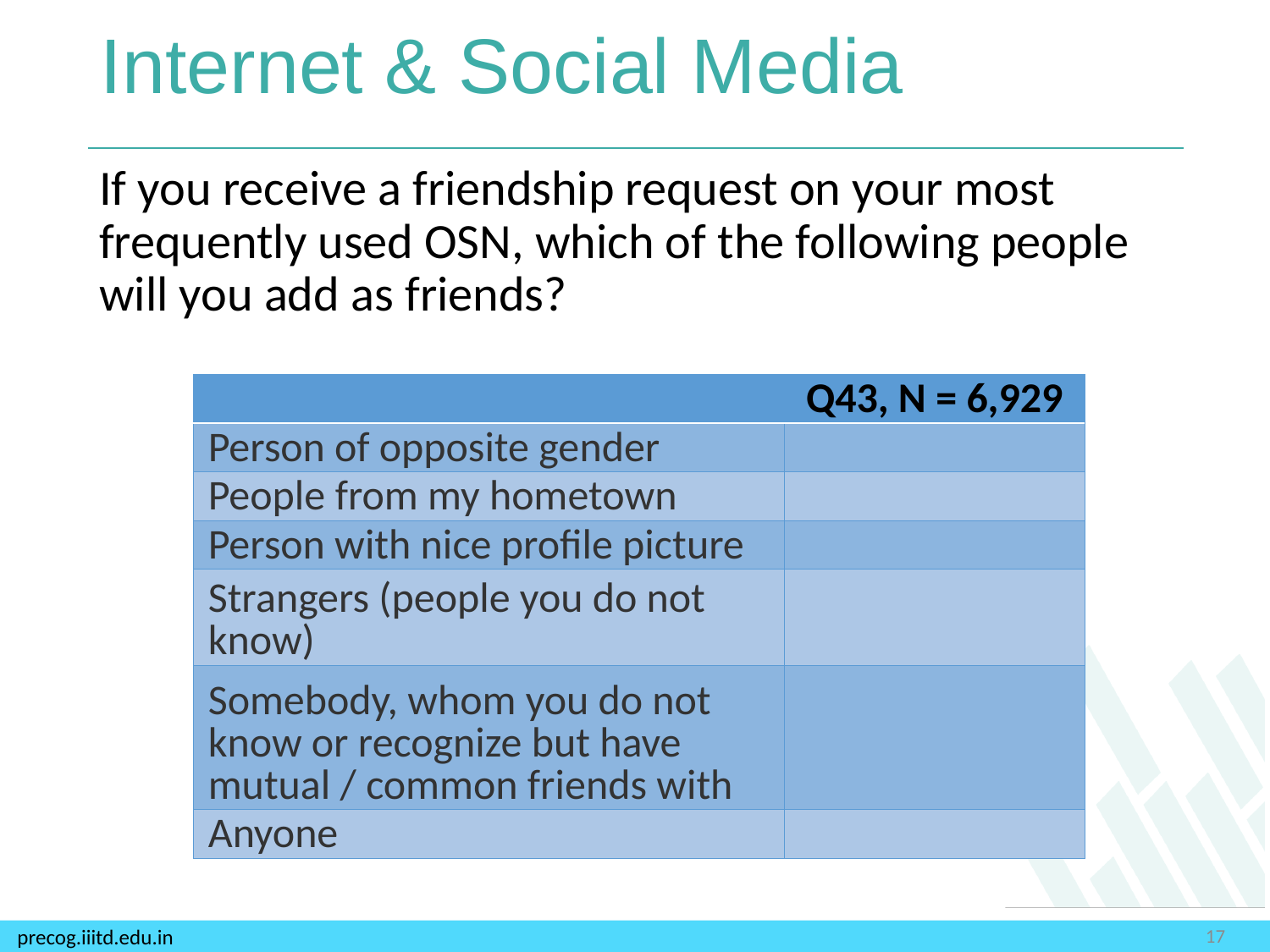

# Internet & Social Media
If you receive a friendship request on your most frequently used OSN, which of the following people will you add as friends?
|  | Q43, N = 6,929 |
| --- | --- |
| Person of opposite gender |  |
| People from my hometown |  |
| Person with nice profile picture |  |
| Strangers (people you do not know) |  |
| Somebody, whom you do not know or recognize but have mutual / common friends with |  |
| Anyone |  |
17